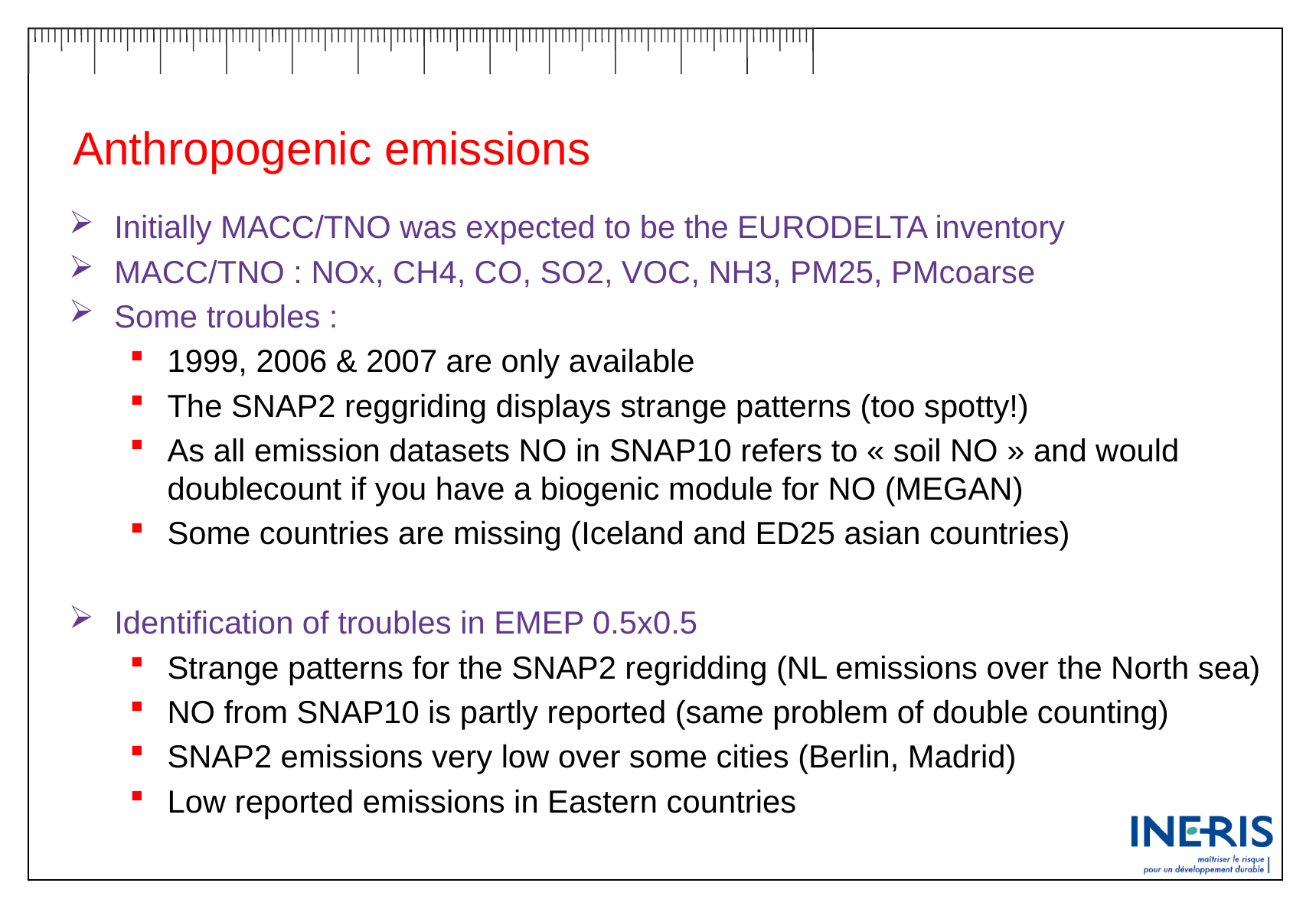

# Anthropogenic emissions
Initially MACC/TNO was expected to be the EURODELTA inventory
MACC/TNO : NOx, CH4, CO, SO2, VOC, NH3, PM25, PMcoarse
Some troubles :
1999, 2006 & 2007 are only available
The SNAP2 reggriding displays strange patterns (too spotty!)
As all emission datasets NO in SNAP10 refers to « soil NO » and would doublecount if you have a biogenic module for NO (MEGAN)
Some countries are missing (Iceland and ED25 asian countries)

Identification of troubles in EMEP 0.5x0.5
Strange patterns for the SNAP2 regridding (NL emissions over the North sea)
NO from SNAP10 is partly reported (same problem of double counting)
SNAP2 emissions very low over some cities (Berlin, Madrid)
Low reported emissions in Eastern countries